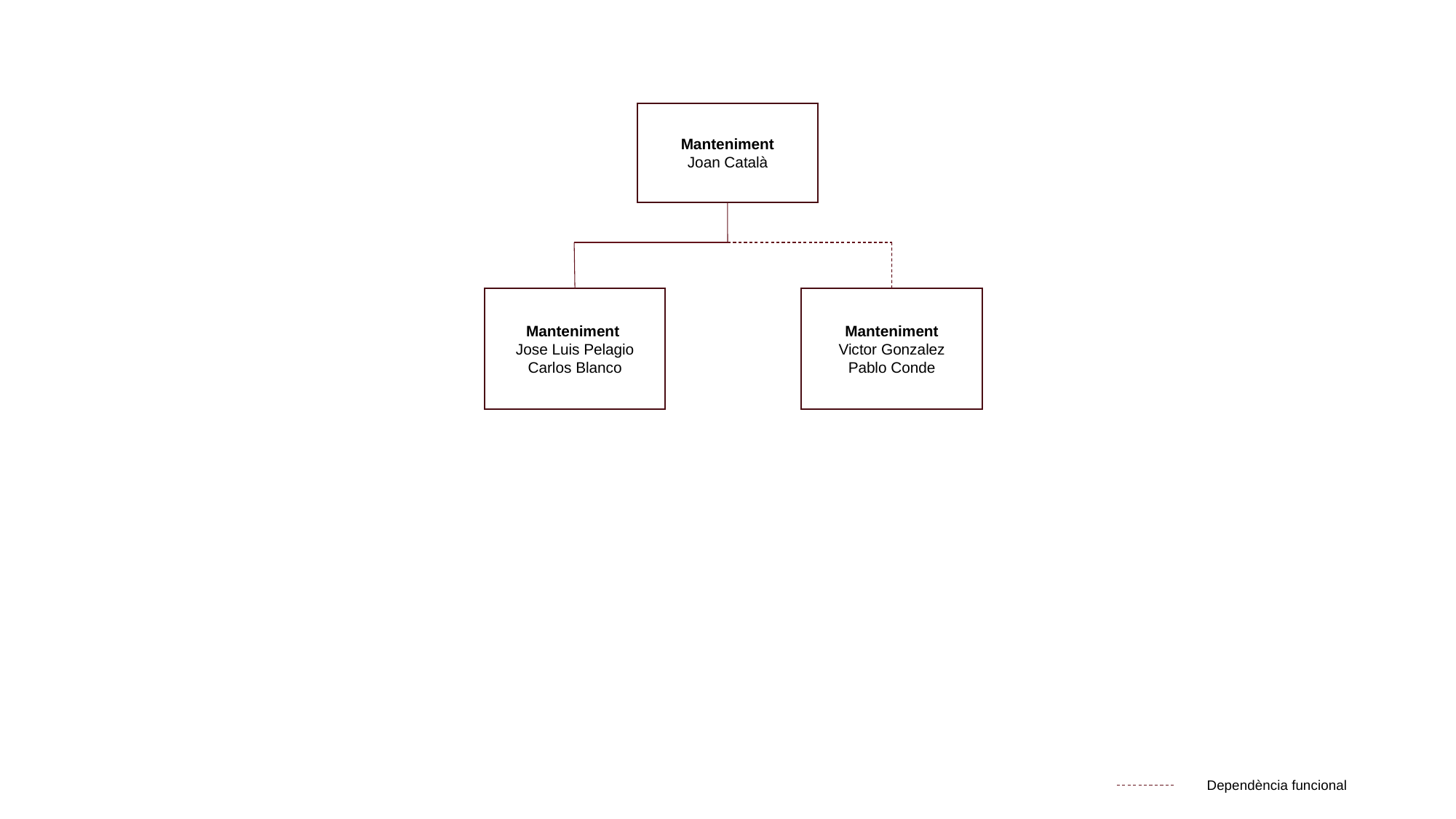

Manteniment
Joan Català
Manteniment
Jose Luis Pelagio
Carlos Blanco
Manteniment
Victor Gonzalez
Pablo Conde
Dependència funcional